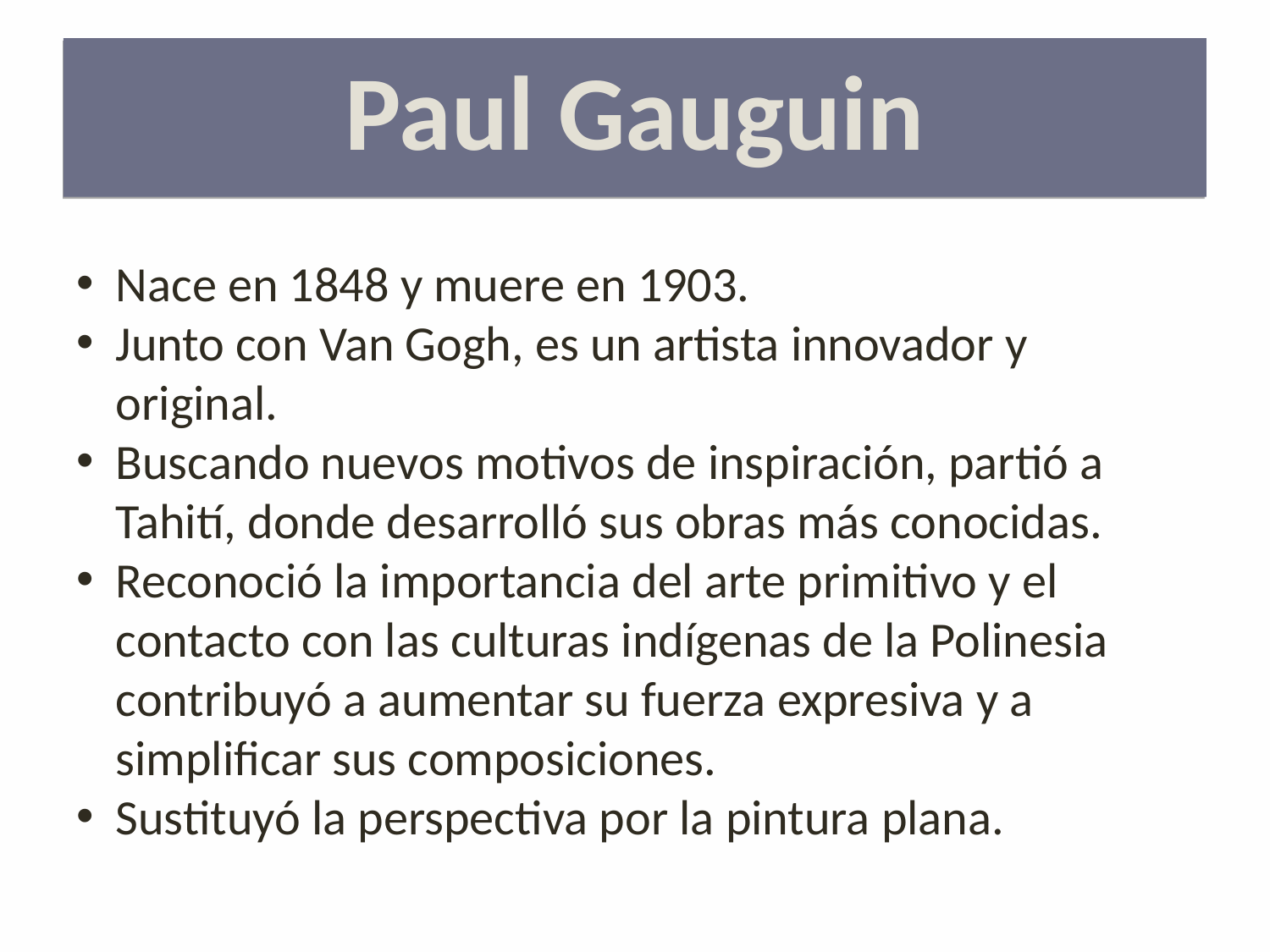

Paul Gauguin

Nace en 1848 y muere en 1903.
Junto con Van Gogh, es un artista innovador y original.
Buscando nuevos motivos de inspiración, partió a Tahití, donde desarrolló sus obras más conocidas.
Reconoció la importancia del arte primitivo y el contacto con las culturas indígenas de la Polinesia contribuyó a aumentar su fuerza expresiva y a simplificar sus composiciones.
Sustituyó la perspectiva por la pintura plana.